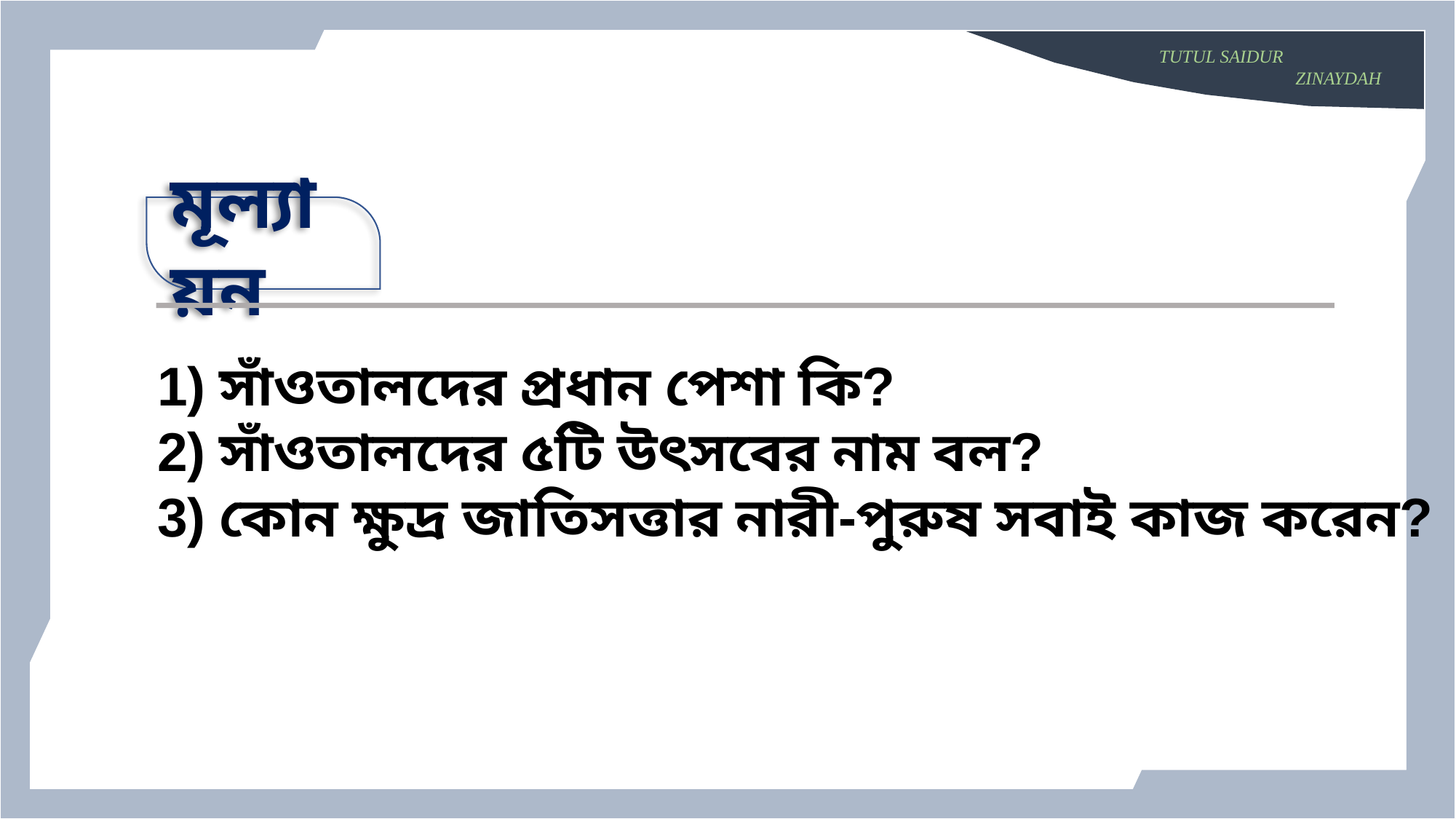

মূল্যায়ন

সাঁওতালদের প্রধান পেশা কি?
সাঁওতালদের ৫টি উৎসবের নাম বল?
কোন ক্ষুদ্র জাতিসত্তার নারী-পুরুষ সবাই কাজ করেন?